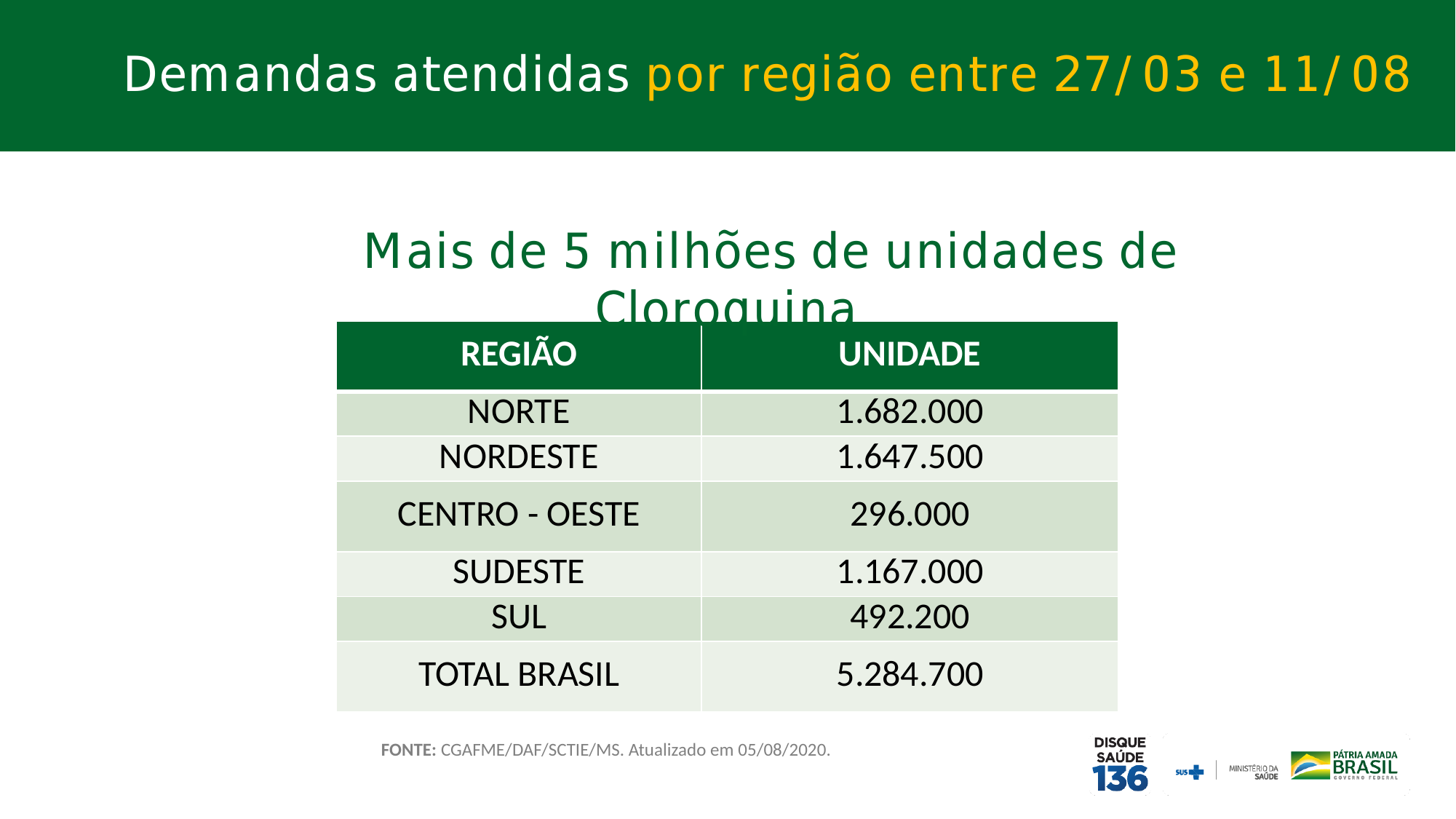

Demandas atendidas por região entre 27/03 e 11/08
 Mais de 5 milhões de unidades de Cloroquina
| REGIÃO | UNIDADE |
| --- | --- |
| NORTE | 1.682.000 |
| NORDESTE | 1.647.500 |
| CENTRO - OESTE | 296.000 |
| SUDESTE | 1.167.000 |
| SUL | 492.200 |
| TOTAL BRASIL | 5.284.700 |
FONTE: CGAFME/DAF/SCTIE/MS. Atualizado em 05/08/2020.